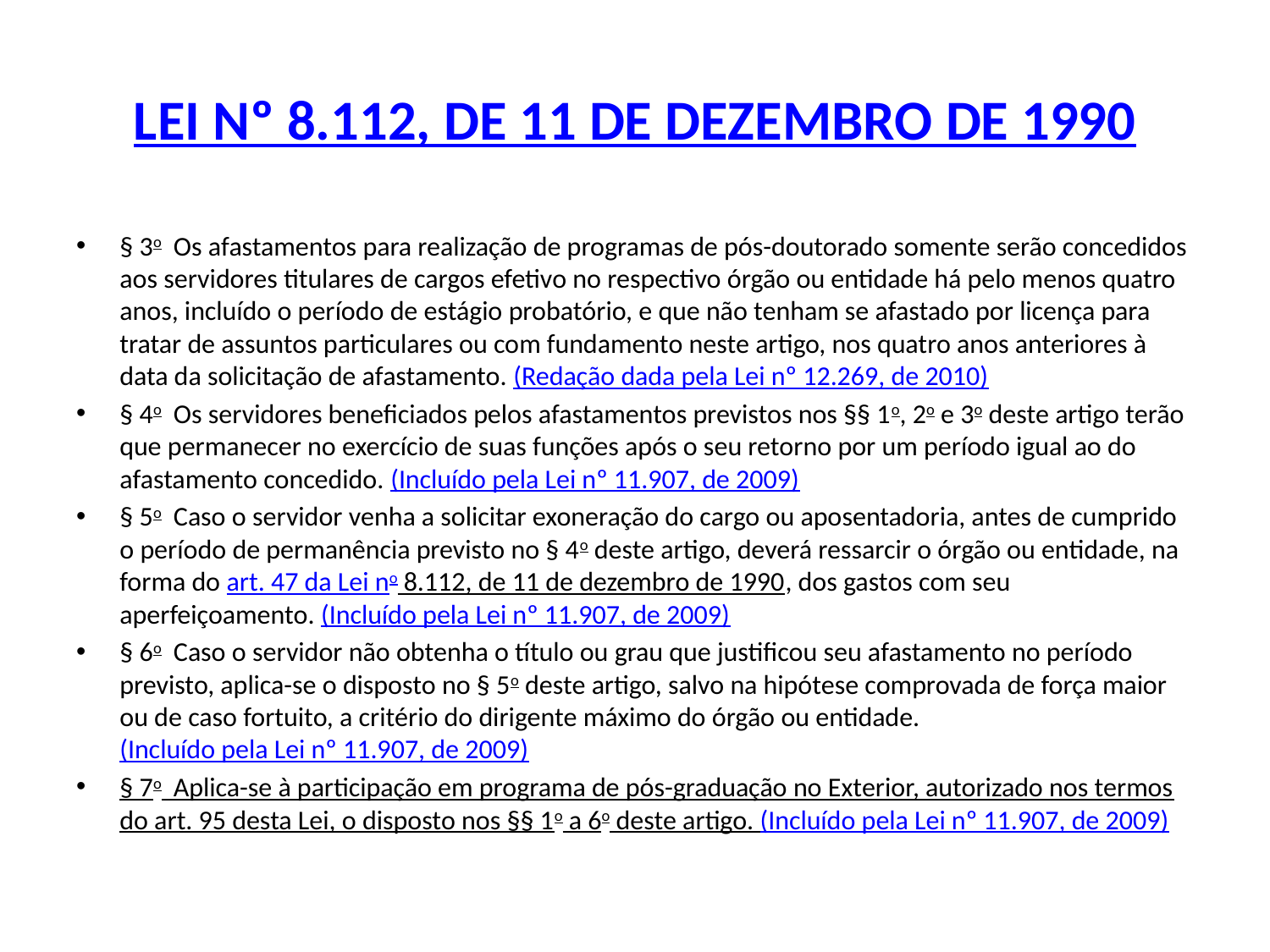

# LEI Nº 8.112, DE 11 DE DEZEMBRO DE 1990
§ 3o  Os afastamentos para realização de programas de pós-doutorado somente serão concedidos aos servidores titulares de cargos efetivo no respectivo órgão ou entidade há pelo menos quatro anos, incluído o período de estágio probatório, e que não tenham se afastado por licença para tratar de assuntos particulares ou com fundamento neste artigo, nos quatro anos anteriores à data da solicitação de afastamento. (Redação dada pela Lei nº 12.269, de 2010)
§ 4o  Os servidores beneficiados pelos afastamentos previstos nos §§ 1o, 2o e 3o deste artigo terão que permanecer no exercício de suas funções após o seu retorno por um período igual ao do afastamento concedido. (Incluído pela Lei nº 11.907, de 2009)
§ 5o  Caso o servidor venha a solicitar exoneração do cargo ou aposentadoria, antes de cumprido o período de permanência previsto no § 4o deste artigo, deverá ressarcir o órgão ou entidade, na forma do art. 47 da Lei no 8.112, de 11 de dezembro de 1990, dos gastos com seu aperfeiçoamento. (Incluído pela Lei nº 11.907, de 2009)
§ 6o  Caso o servidor não obtenha o título ou grau que justificou seu afastamento no período previsto, aplica-se o disposto no § 5o deste artigo, salvo na hipótese comprovada de força maior ou de caso fortuito, a critério do dirigente máximo do órgão ou entidade. (Incluído pela Lei nº 11.907, de 2009)
§ 7o  Aplica-se à participação em programa de pós-graduação no Exterior, autorizado nos termos do art. 95 desta Lei, o disposto nos §§ 1o a 6o deste artigo. (Incluído pela Lei nº 11.907, de 2009)